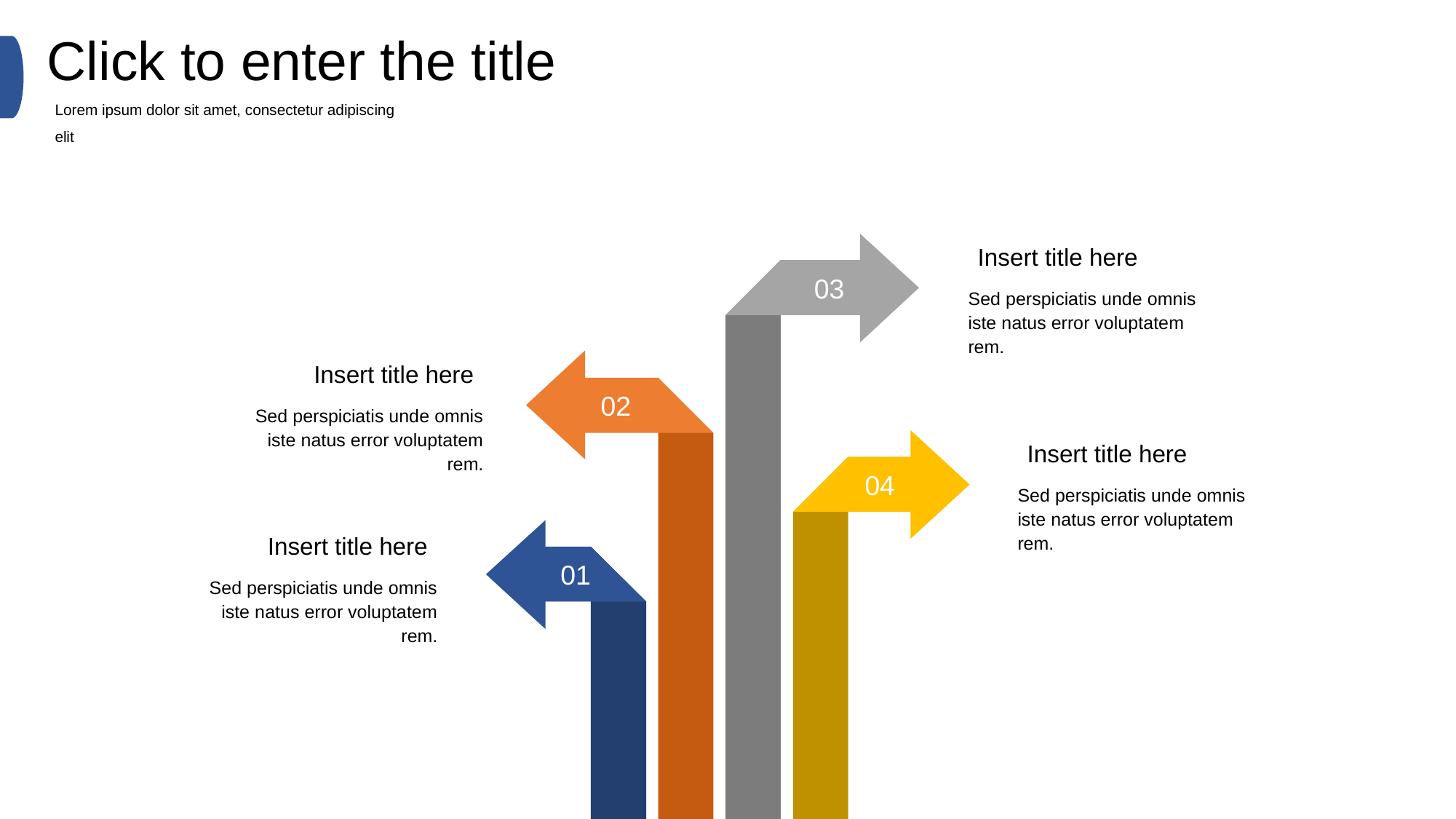

Click to enter the title
Lorem ipsum dolor sit amet, consectetur adipiscing elit

03
Insert title here
Sed perspiciatis unde omnis iste natus error voluptatem rem.

02

Insert title here
Sed perspiciatis unde omnis iste natus error voluptatem rem.

04

Insert title here
Sed perspiciatis unde omnis iste natus error voluptatem rem.

01

Insert title here
Sed perspiciatis unde omnis iste natus error voluptatem rem.